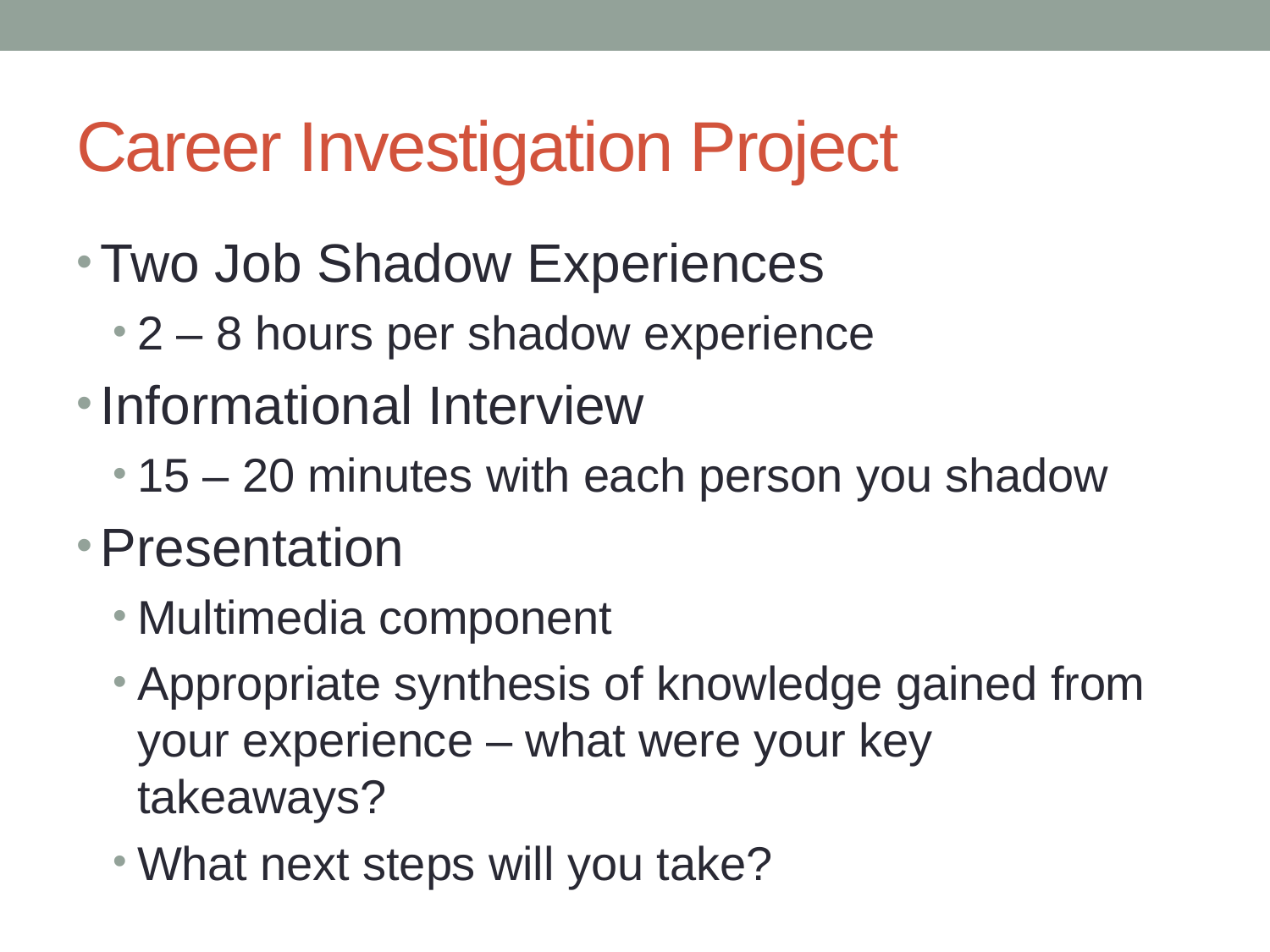

# Career Investigation Project
Two Job Shadow Experiences
2 – 8 hours per shadow experience
Informational Interview
15 – 20 minutes with each person you shadow
Presentation
Multimedia component
Appropriate synthesis of knowledge gained from your experience – what were your key takeaways?
What next steps will you take?